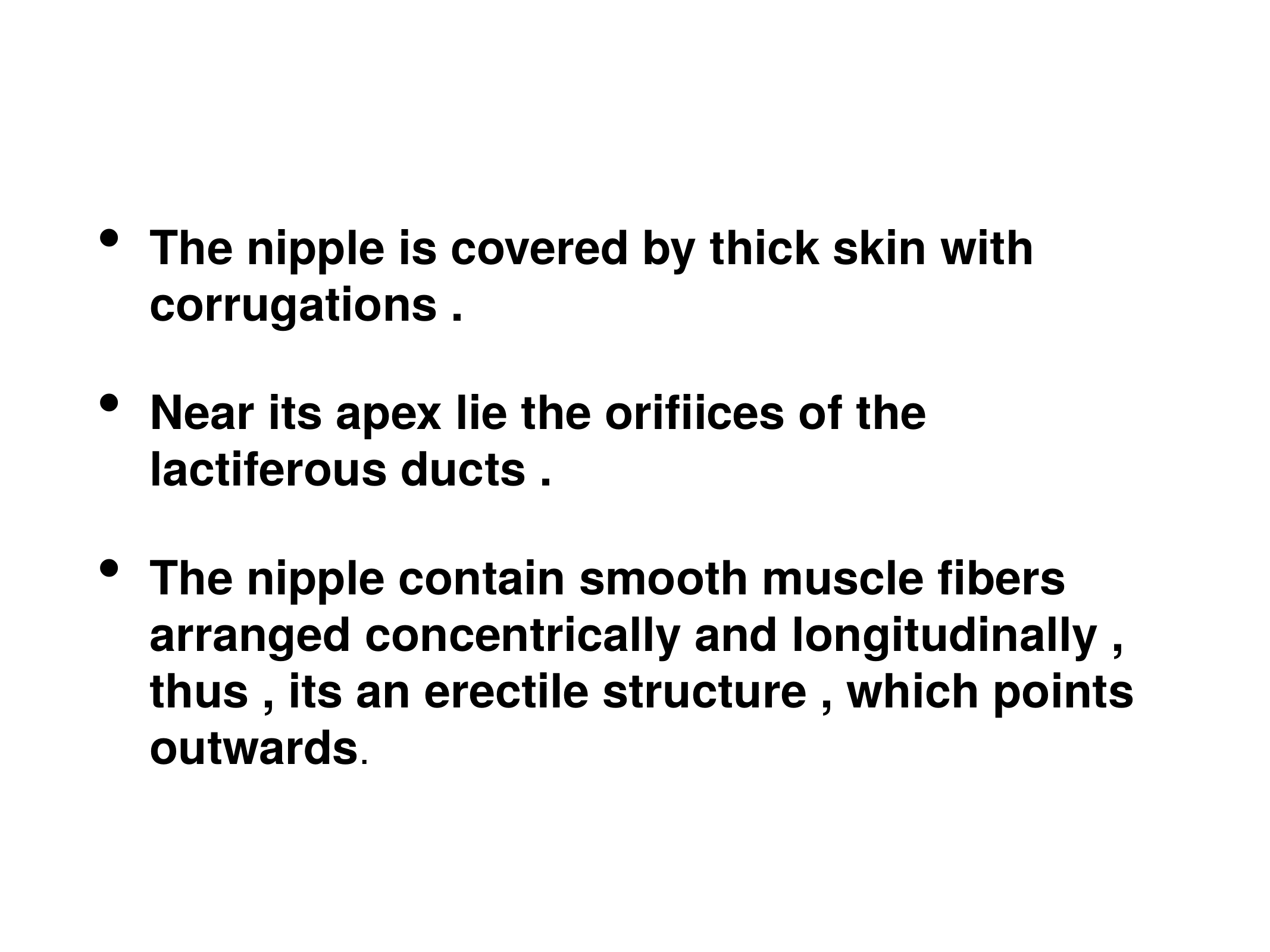

The nipple is covered by thick skin with corrugations .
Near its apex lie the orifiices of the lactiferous ducts .
The nipple contain smooth muscle fibers arranged concentrically and longitudinally , thus , its an erectile structure , which points outwards.